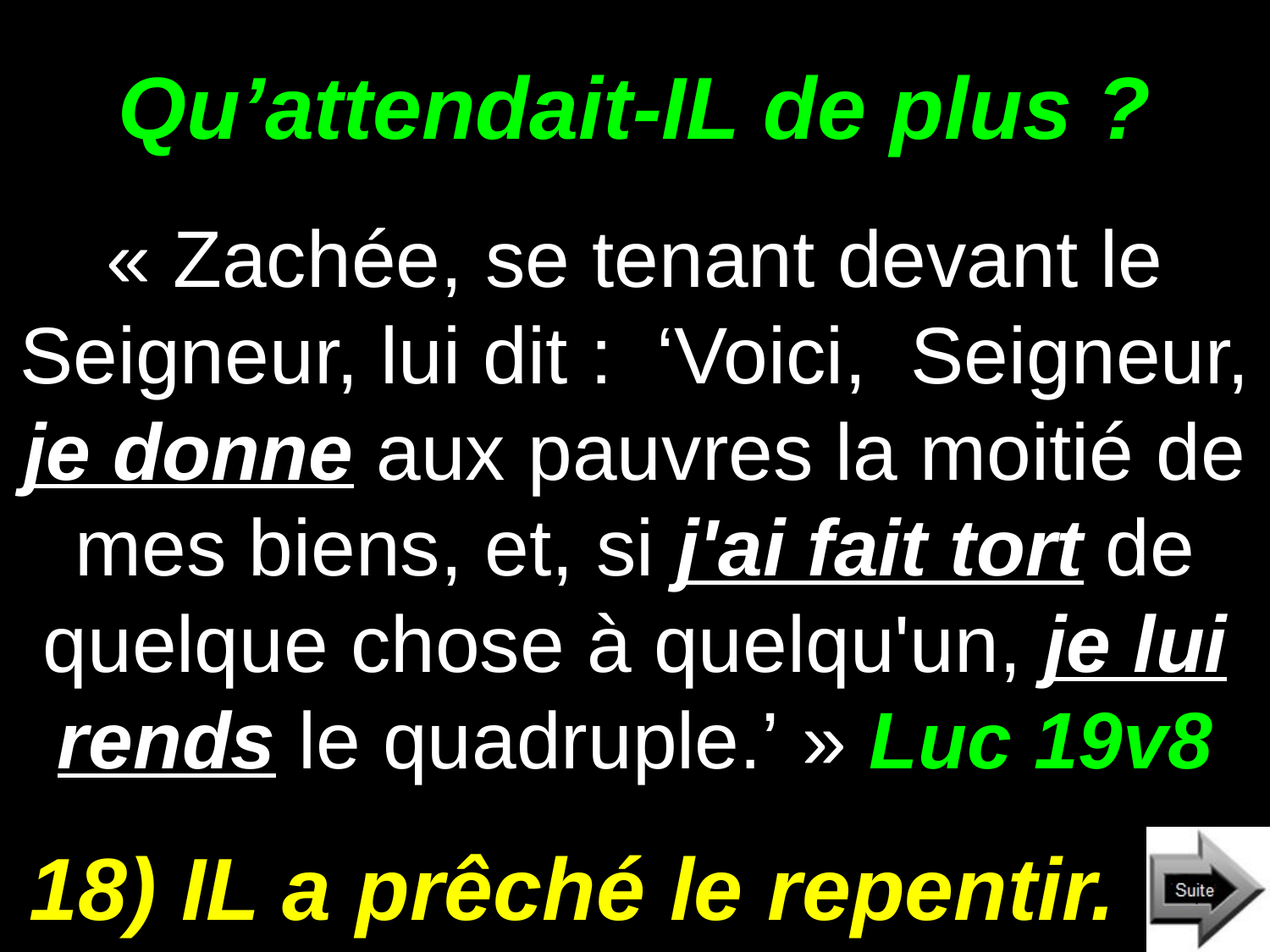

# Qu’attendait-IL de plus ?
« Zachée, se tenant devant le Seigneur, lui dit :  ‘Voici,  Seigneur, je donne aux pauvres la moitié de mes biens, et, si j'ai fait tort de quelque chose à quelqu'un, je lui rends le quadruple.’ » Luc 19v8
18) IL a prêché le repentir.